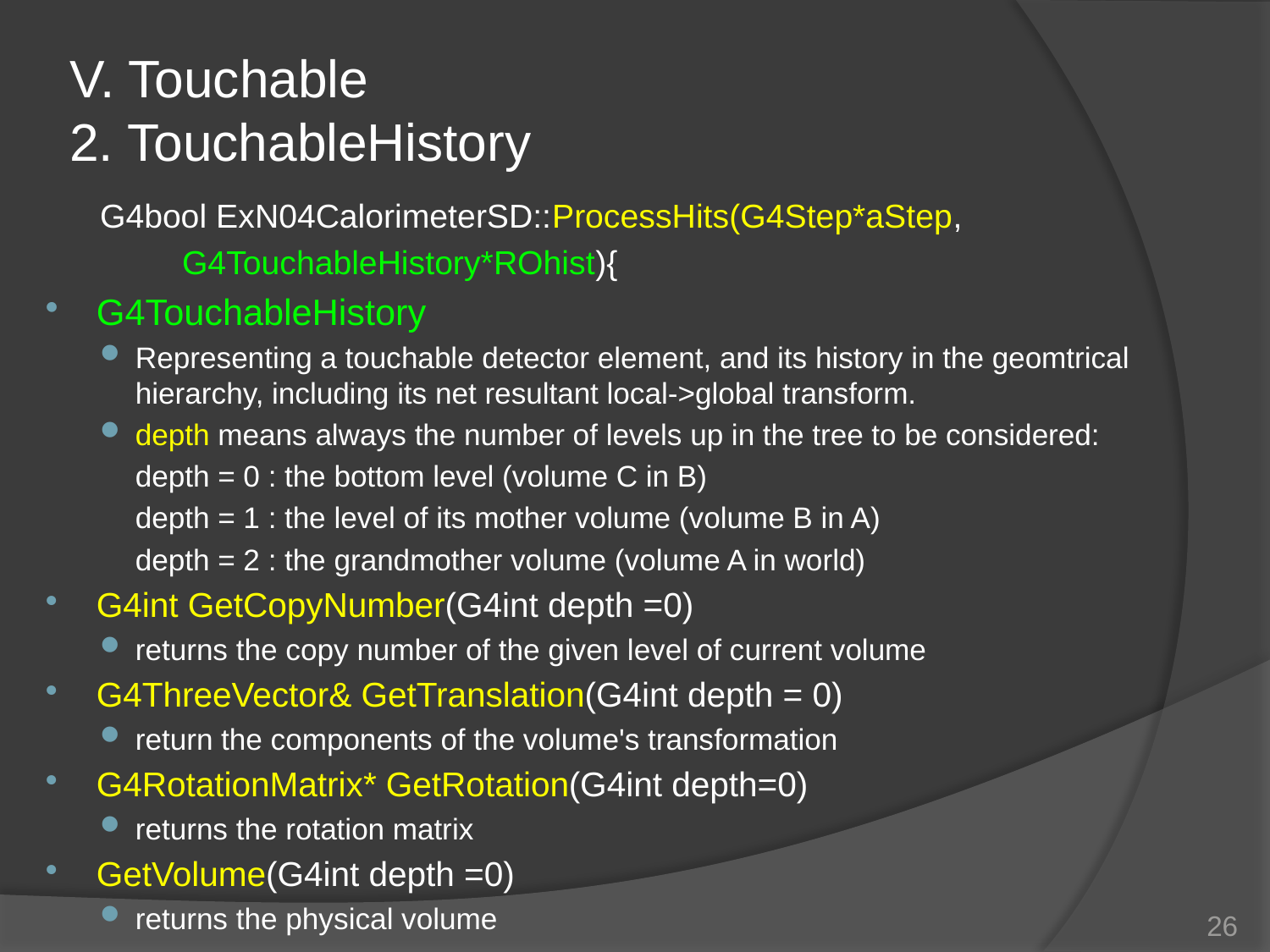

# V. Touchable 2. TouchableHistory
G4bool ExN04CalorimeterSD::ProcessHits(G4Step*aStep,
						     G4TouchableHistory*ROhist){
G4TouchableHistory
Representing a touchable detector element, and its history in the geomtrical hierarchy, including its net resultant local->global transform.
depth means always the number of levels up in the tree to be considered:
	depth = 0 : the bottom level (volume C in B)
	depth = 1 : the level of its mother volume (volume B in A)
	depth = 2 : the grandmother volume (volume A in world)
G4int GetCopyNumber(G4int depth =0)
returns the copy number of the given level of current volume
G4ThreeVector& GetTranslation(G4int depth = 0)
return the components of the volume's transformation
G4RotationMatrix* GetRotation(G4int depth=0)
returns the rotation matrix
GetVolume(G4int depth =0)
returns the physical volume

26